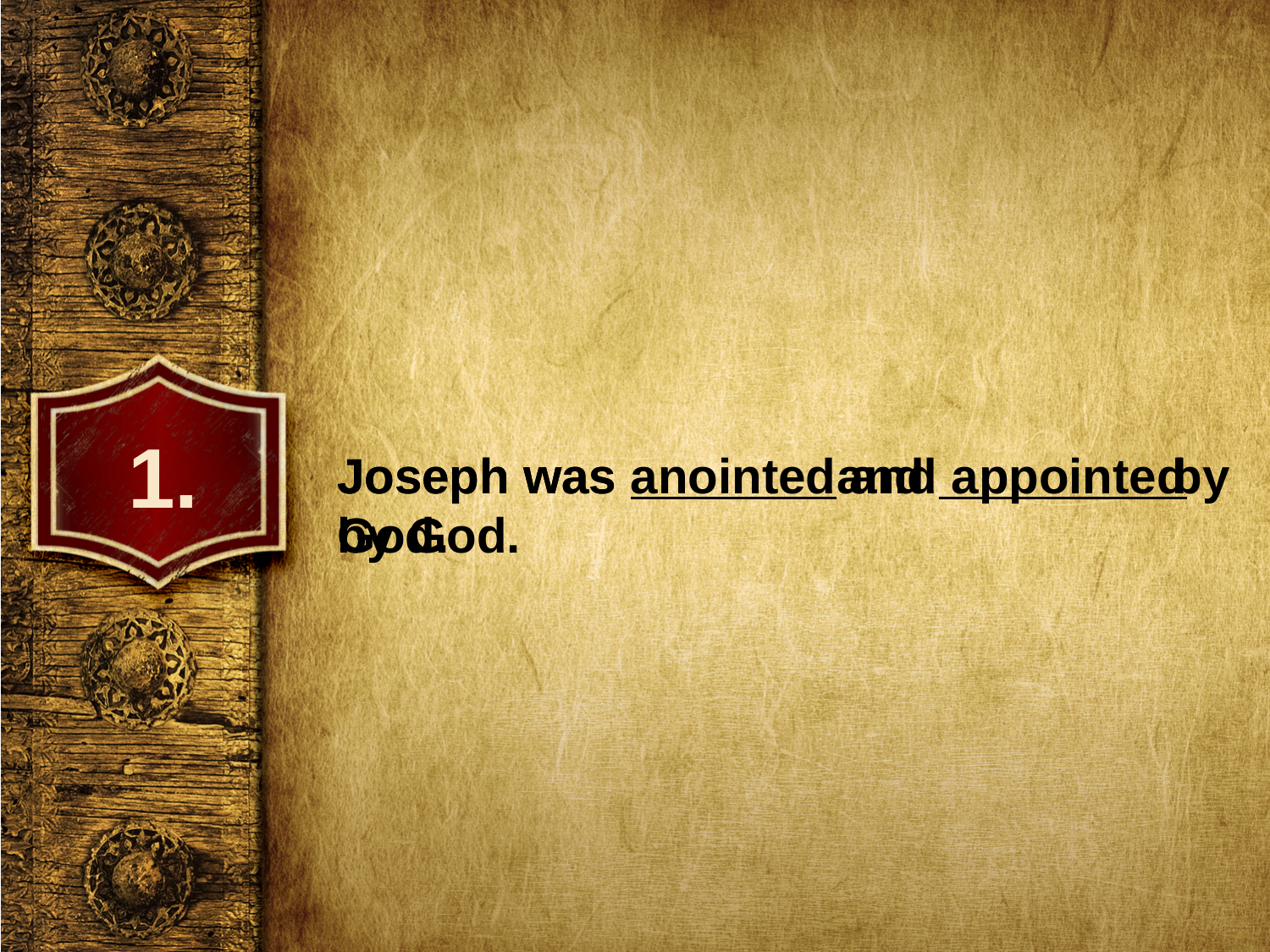

1.
Joseph was                and                  by God.
Joseph was anointed and appointed by God.